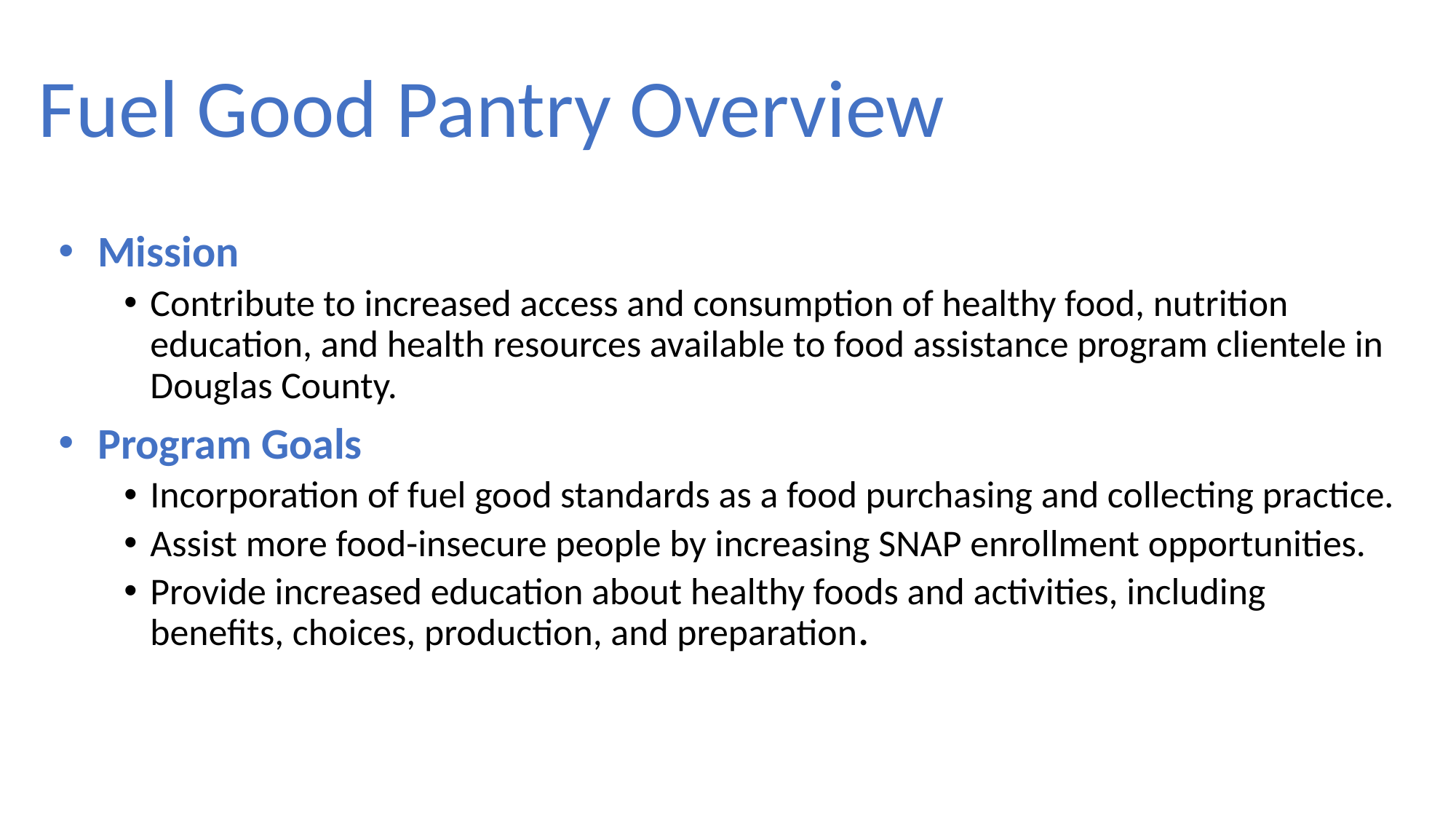

# Fuel Good Pantry Overview

Mission
Contribute to increased access and consumption of healthy food, nutrition education, and health resources available to food assistance program clientele in Douglas County.
Program Goals
Incorporation of fuel good standards as a food purchasing and collecting practice.
Assist more food-insecure people by increasing SNAP enrollment opportunities.
Provide increased education about healthy foods and activities, including benefits, choices, production, and preparation.